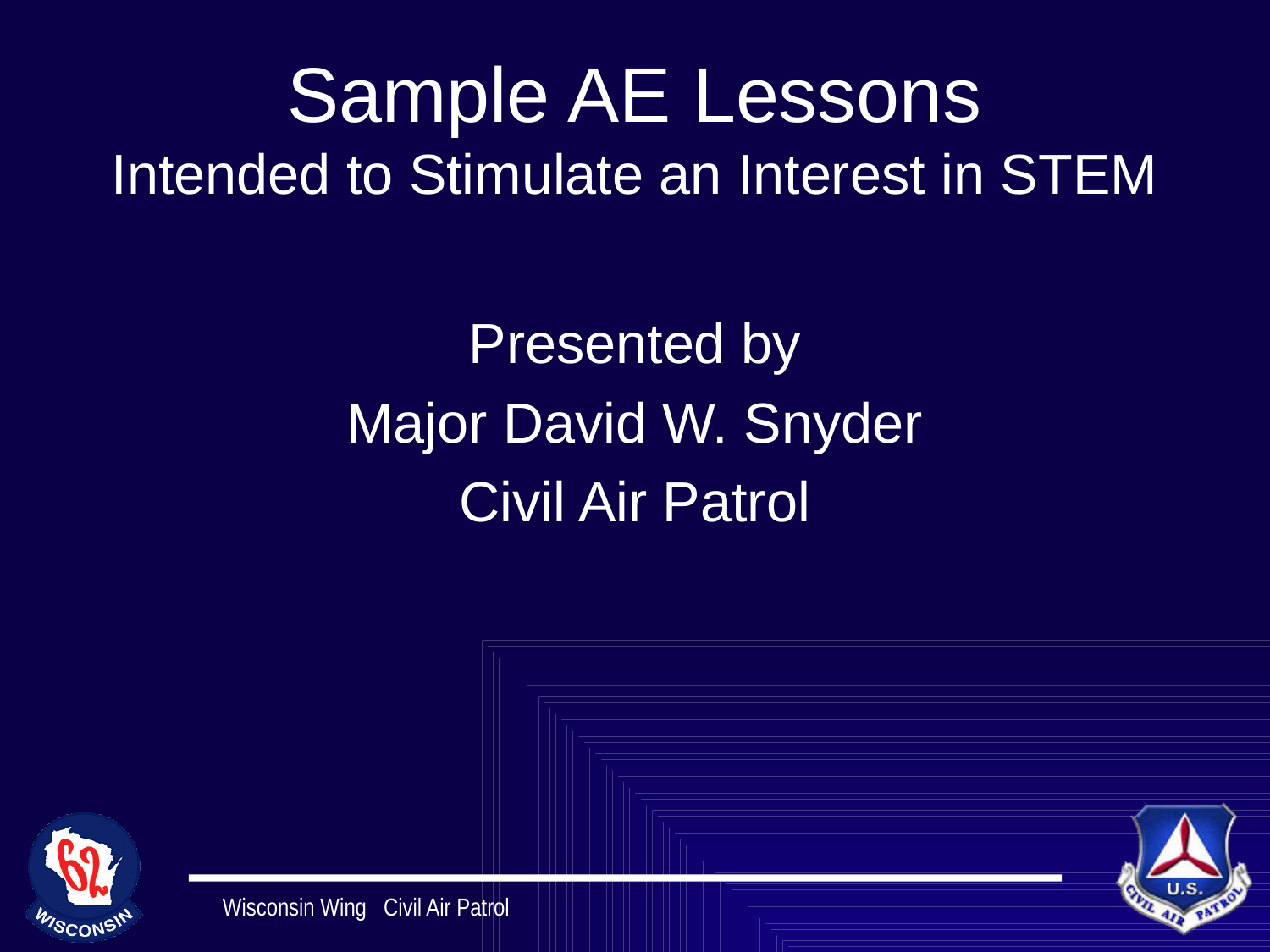

# Sample AE Lessons Intended to Stimulate an Interest in STEM

Presented by
Major David W. Snyder
Civil Air Patrol